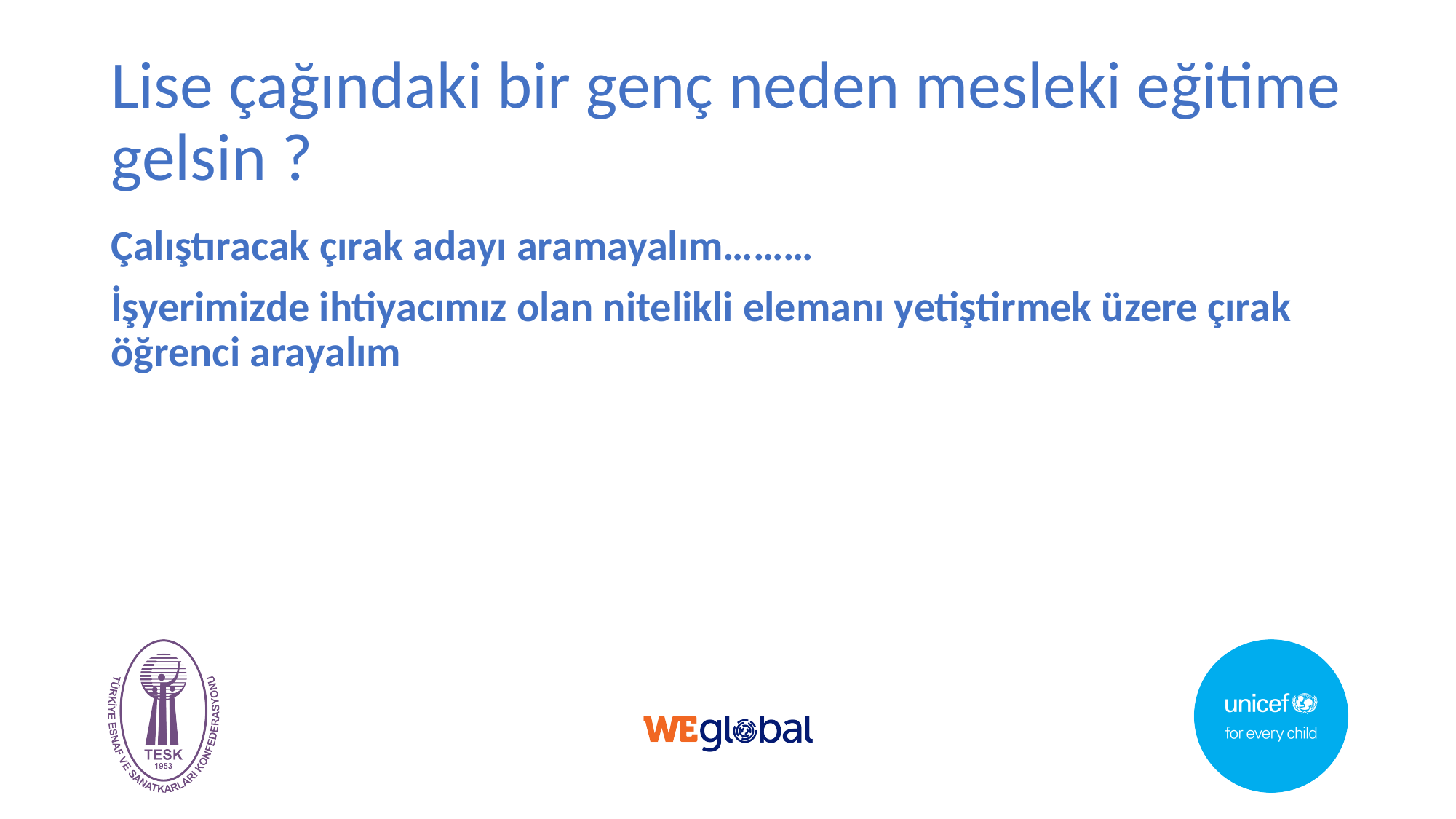

# Lise çağındaki bir genç neden mesleki eğitime gelsin ?
Çalıştıracak çırak adayı aramayalım………
İşyerimizde ihtiyacımız olan nitelikli elemanı yetiştirmek üzere çırak öğrenci arayalım